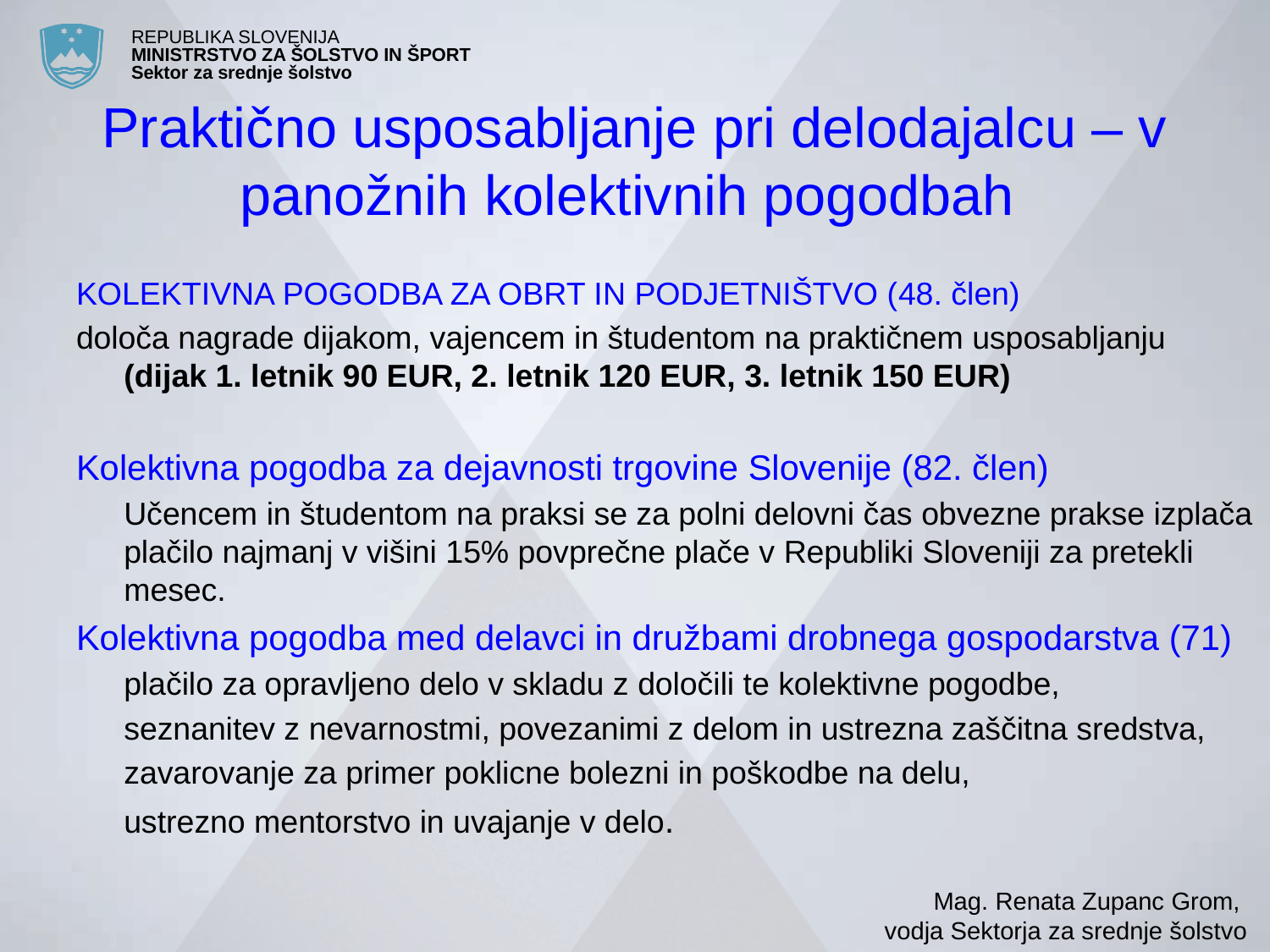

# Praktično usposabljanje pri delodajalcu – v panožnih kolektivnih pogodbah

KOLEKTIVNA POGODBA ZA OBRT IN PODJETNIŠTVO (48. člen)
določa nagrade dijakom, vajencem in študentom na praktičnem usposabljanju (dijak 1. letnik 90 EUR, 2. letnik 120 EUR, 3. letnik 150 EUR)

Kolektivna pogodba za dejavnosti trgovine Slovenije (82. člen)
 	Učencem in študentom na praksi se za polni delovni čas obvezne prakse izplača plačilo najmanj v višini 15% povprečne plače v Republiki Sloveniji za pretekli mesec.
Kolektivna pogodba med delavci in družbami drobnega gospodarstva (71)
	plačilo za opravljeno delo v skladu z določili te kolektivne pogodbe,
	seznanitev z nevarnostmi, povezanimi z delom in ustrezna zaščitna sredstva,
	zavarovanje za primer poklicne bolezni in poškodbe na delu,
 	ustrezno mentorstvo in uvajanje v delo.